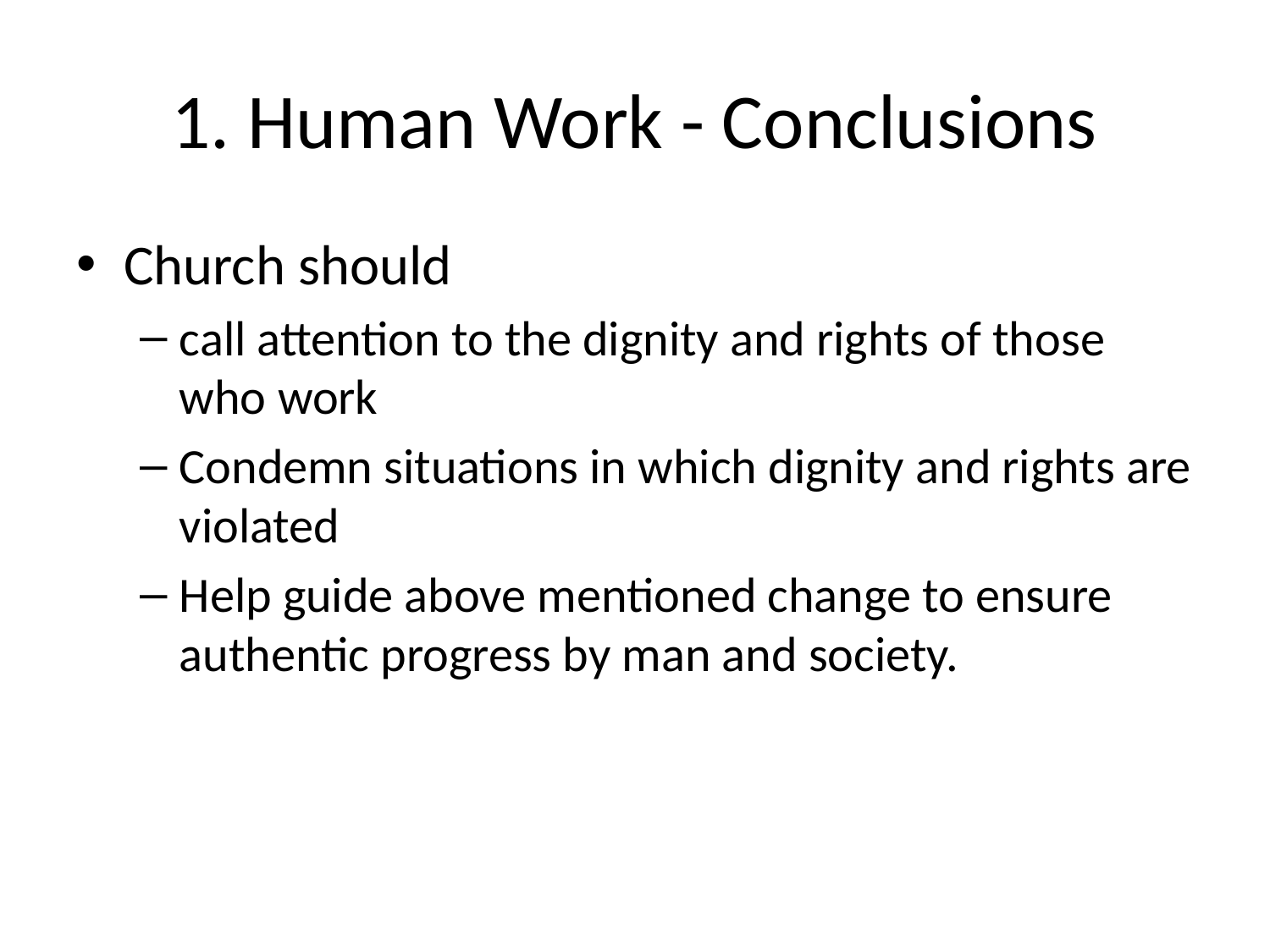

# 1. Human Work - Conclusions
Church should
call attention to the dignity and rights of those who work
Condemn situations in which dignity and rights are violated
Help guide above mentioned change to ensure authentic progress by man and society.